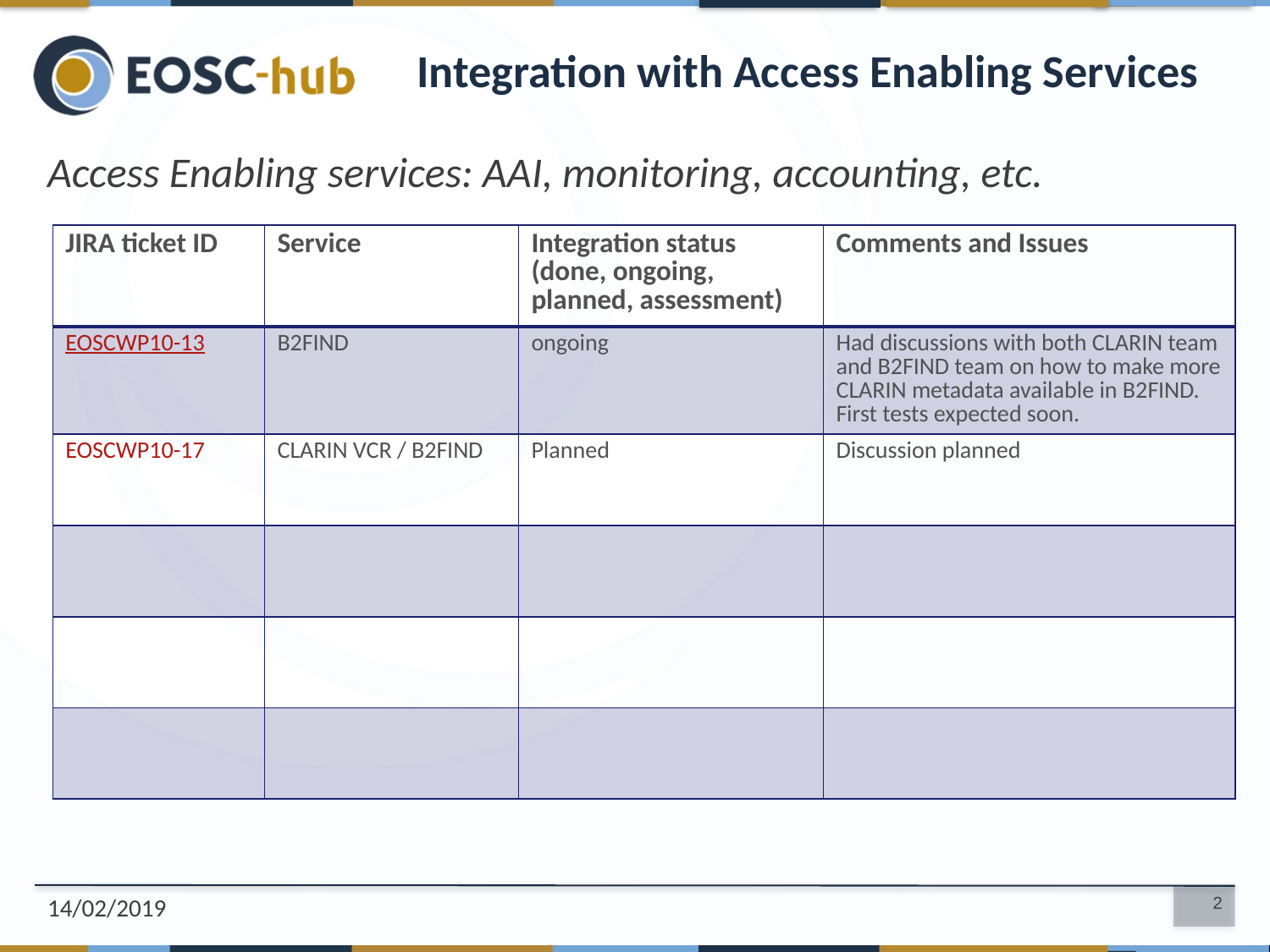

# Integration with Access Enabling Services
Access Enabling services: AAI, monitoring, accounting, etc.
| JIRA ticket ID | Service | Integration status (done, ongoing, planned, assessment) | Comments and Issues |
| --- | --- | --- | --- |
| EOSCWP10-13 | B2FIND | ongoing | Had discussions with both CLARIN team and B2FIND team on how to make more CLARIN metadata available in B2FIND. First tests expected soon. |
| EOSCWP10-17 | CLARIN VCR / B2FIND | Planned | Discussion planned |
|  |  |  |  |
|  |  |  |  |
|  |  |  |  |
14/02/2019
2